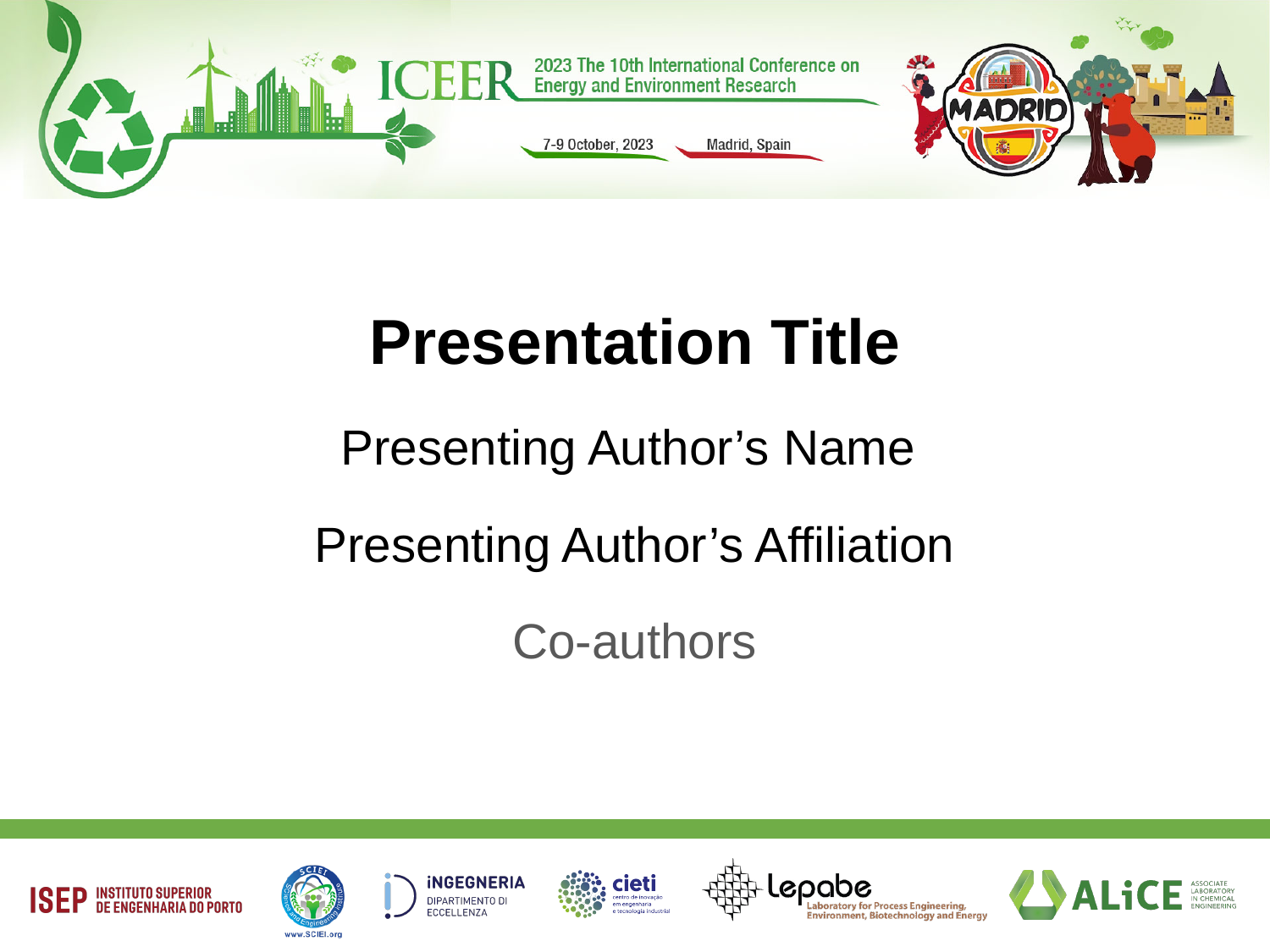

Presentation Title
Presenting Author’s Name
Presenting Author’s Affiliation
Co-authors